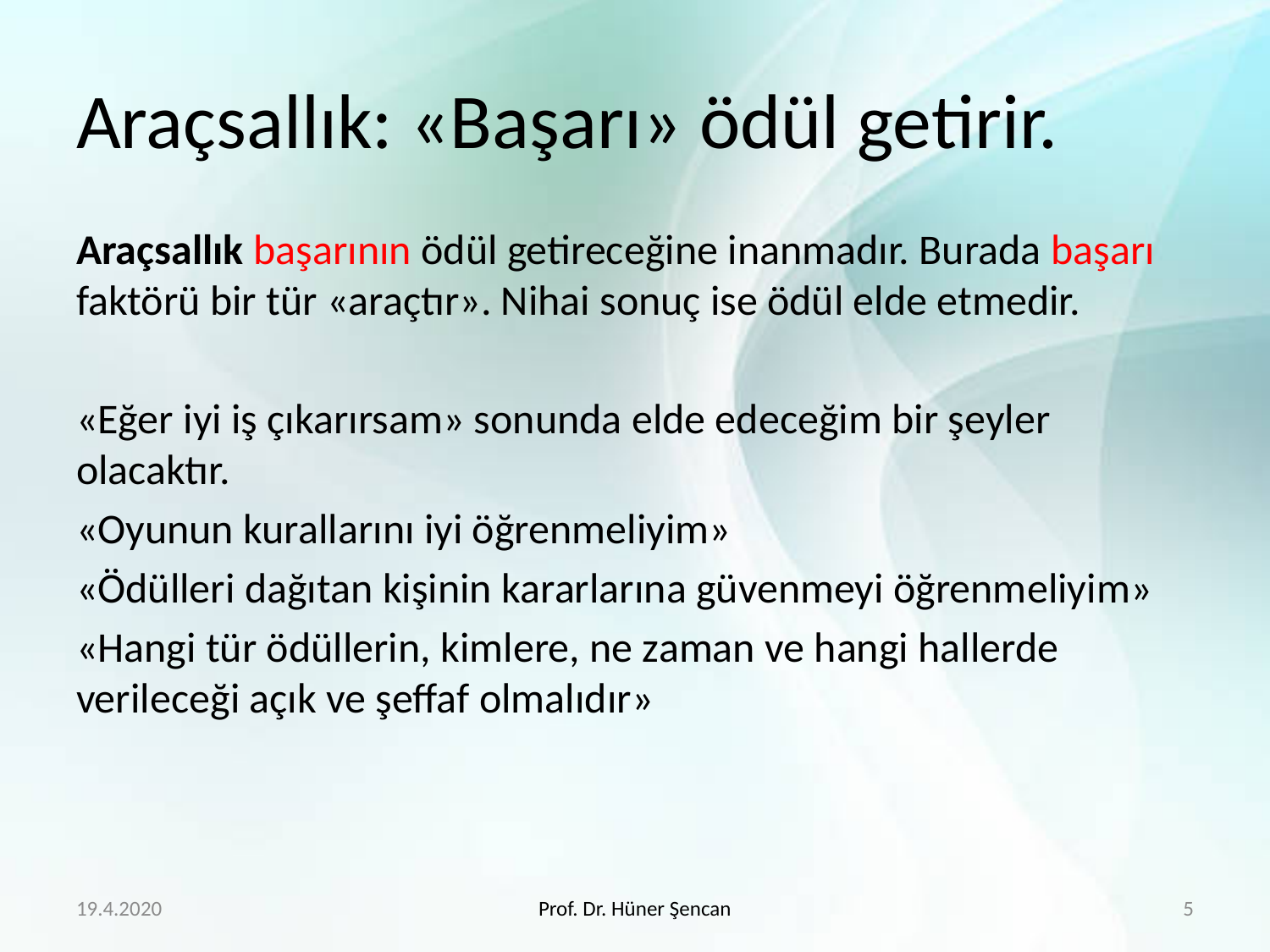

# Araçsallık: «Başarı» ödül getirir.
Araçsallık başarının ödül getireceğine inanmadır. Burada başarı faktörü bir tür «araçtır». Nihai sonuç ise ödül elde etmedir.

«Eğer iyi iş çıkarırsam» sonunda elde edeceğim bir şeyler olacaktır.
«Oyunun kurallarını iyi öğrenmeliyim»
«Ödülleri dağıtan kişinin kararlarına güvenmeyi öğrenmeliyim»
«Hangi tür ödüllerin, kimlere, ne zaman ve hangi hallerde verileceği açık ve şeffaf olmalıdır»
19.4.2020
Prof. Dr. Hüner Şencan
5